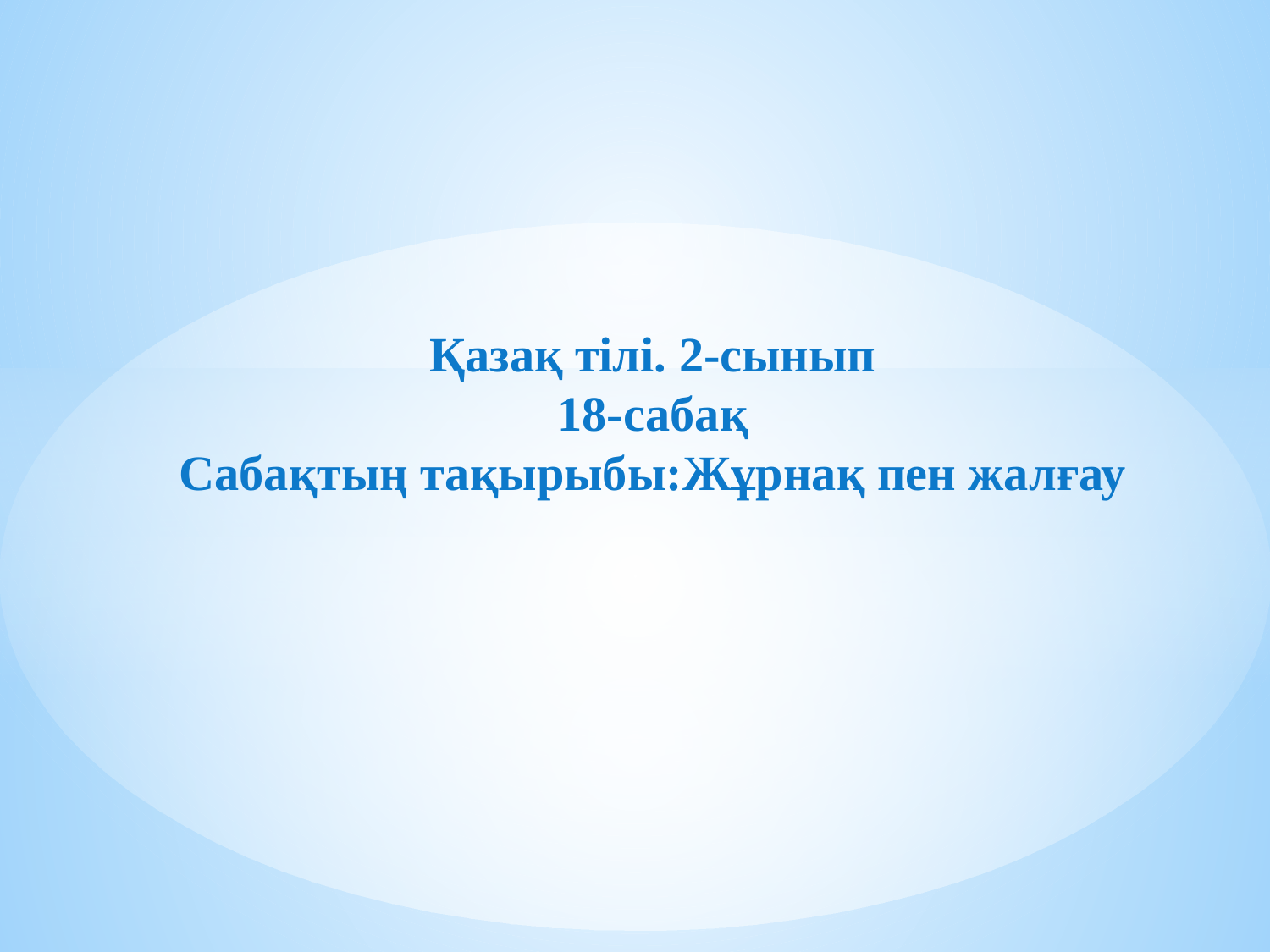

# Қазақ тілі. 2-сынып 18-сабақ Сабақтың тақырыбы:Жұрнақ пен жалғау